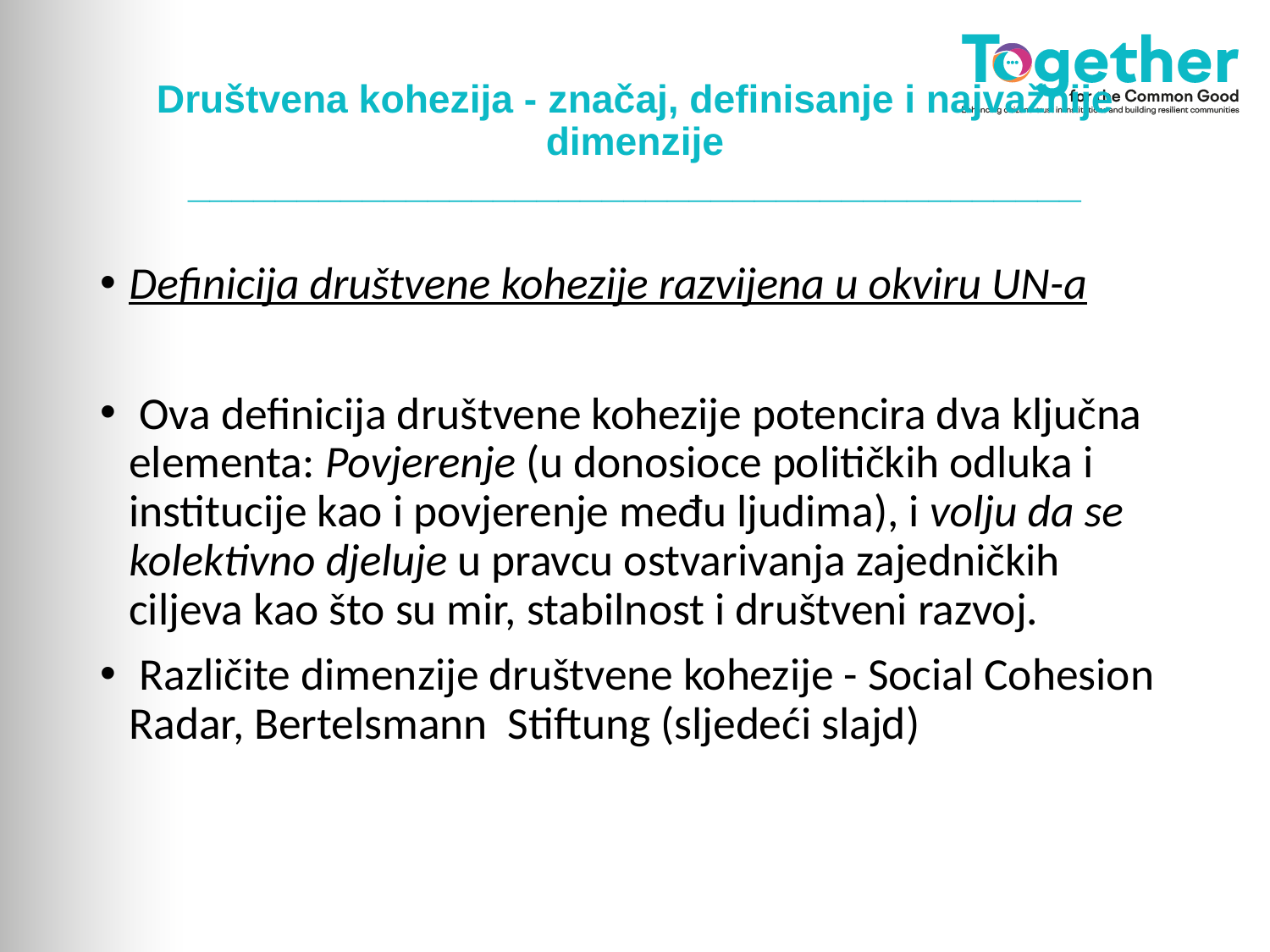

# Društvena kohezija - značaj, definisanje i najvažnije dimenzije _________________________________________
Definicija društvene kohezije razvijena u okviru UN-a

 Ova definicija društvene kohezije potencira dva ključna elementa: Povjerenje (u donosioce političkih odluka i institucije kao i povjerenje među ljudima), i volju da se kolektivno djeluje u pravcu ostvarivanja zajedničkih ciljeva kao što su mir, stabilnost i društveni razvoj.
 Različite dimenzije društvene kohezije - Social Cohesion Radar, Bertelsmann  Stiftung (sljedeći slajd)